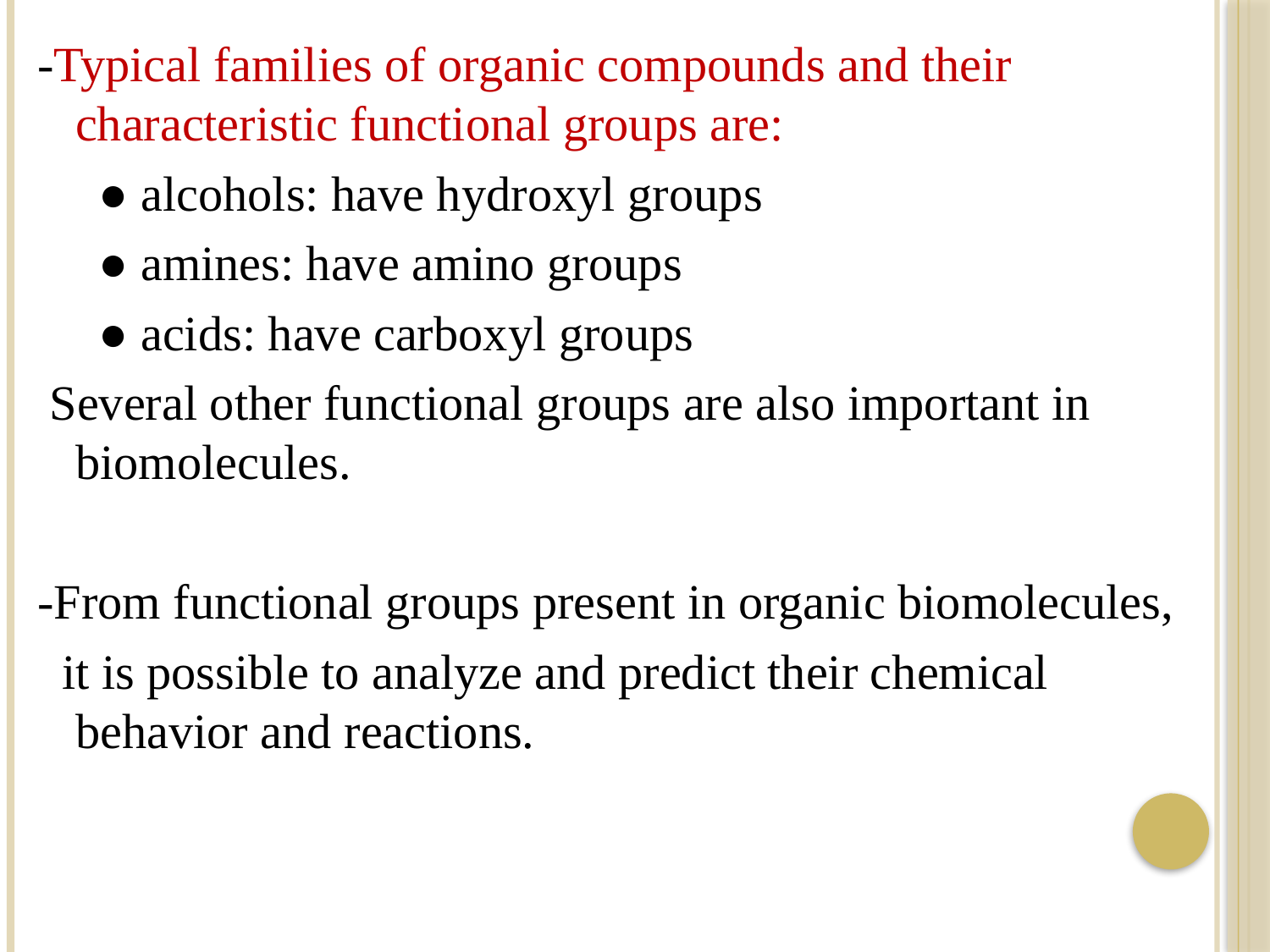

-Typical families of organic compounds and their characteristic functional groups are:
     ● alcohols: have hydroxyl groups
     ● amines: have amino groups
     ● acids: have carboxyl groups
 Several other functional groups are also important in biomolecules.

-From functional groups present in organic biomolecules,
  it is possible to analyze and predict their chemical behavior and reactions.